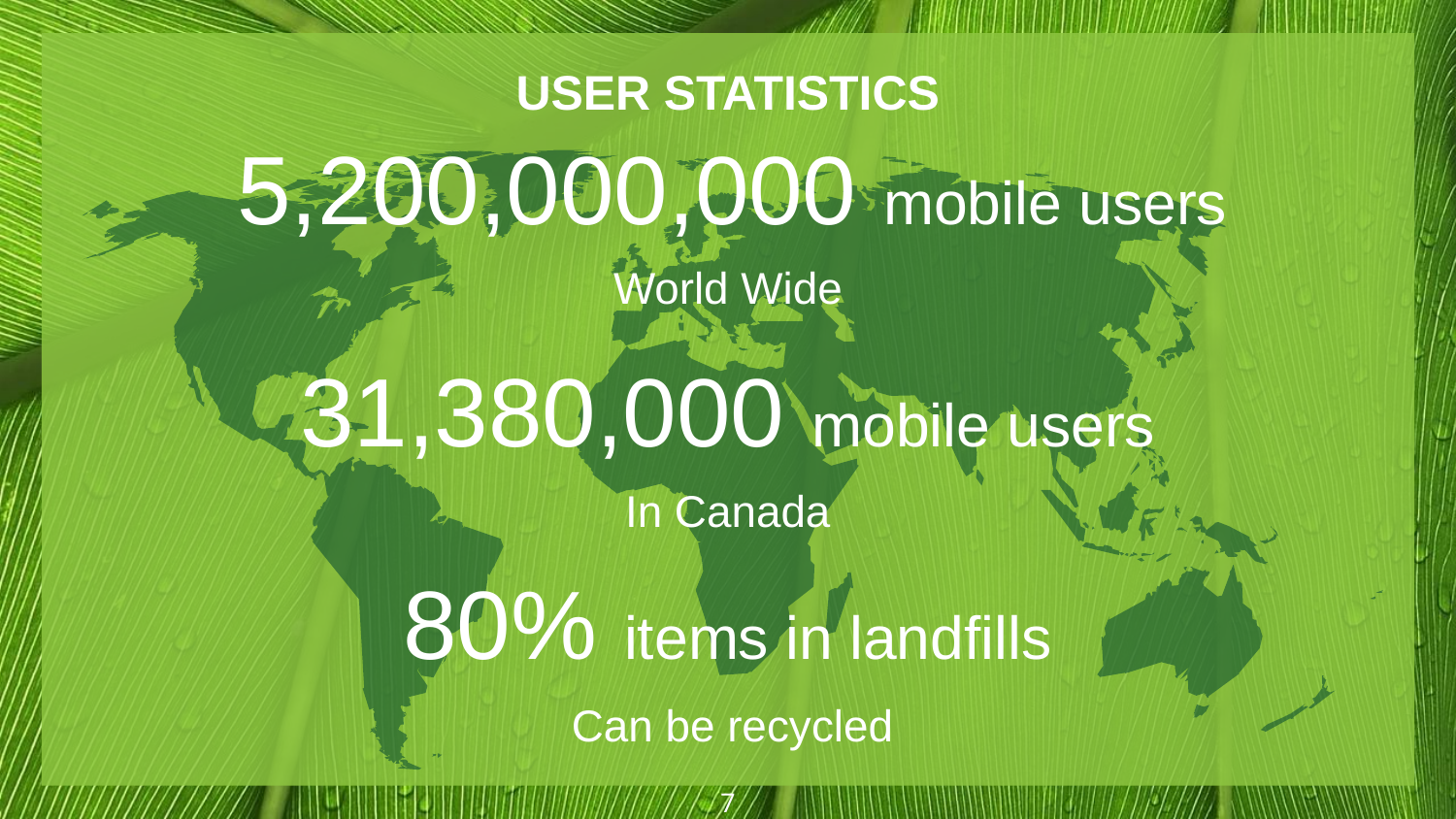

USER STATISTICS
5,200,000,000 mobile users

World Wide
31,380,000 mobile users
In Canada
80% items in landfills
Can be recycled
7